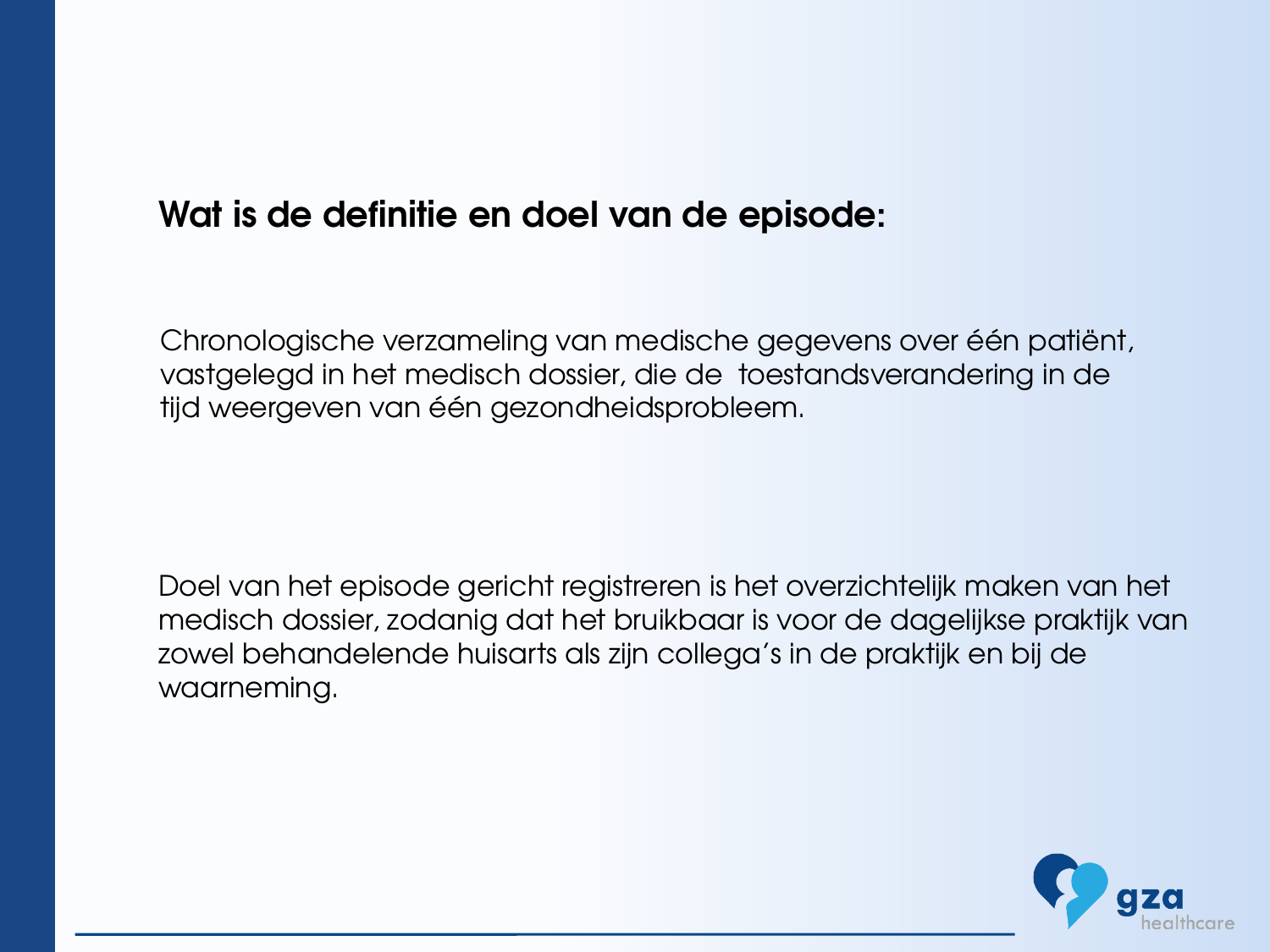

Wat is de definitie en doel van de episode:
Chronologische verzameling van medische gegevens over één patiënt, vastgelegd in het medisch dossier, die de  toestandsverandering in de tijd weergeven van één gezondheidsprobleem.
Doel van het episode gericht registreren is het overzichtelijk maken van het medisch dossier, zodanig dat het bruikbaar is voor de dagelijkse praktijk van zowel behandelende huisarts als zijn collega’s in de praktijk en bij de waarneming.